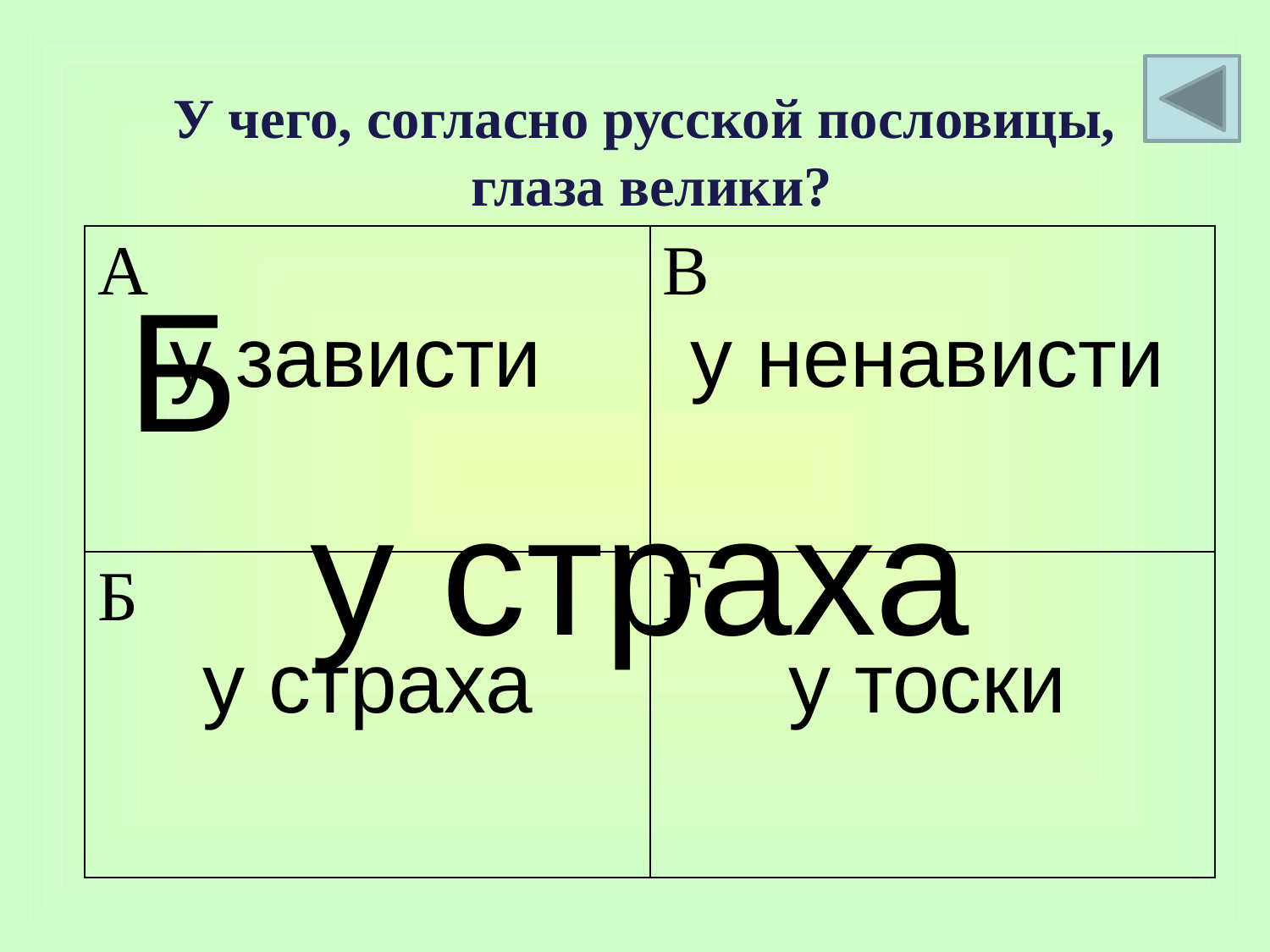

У чего, согласно русской пословицы,
 глаза велики?
| А у зависти | В у ненависти |
| --- | --- |
| Б у страха | Г у тоски |
Б
у страха